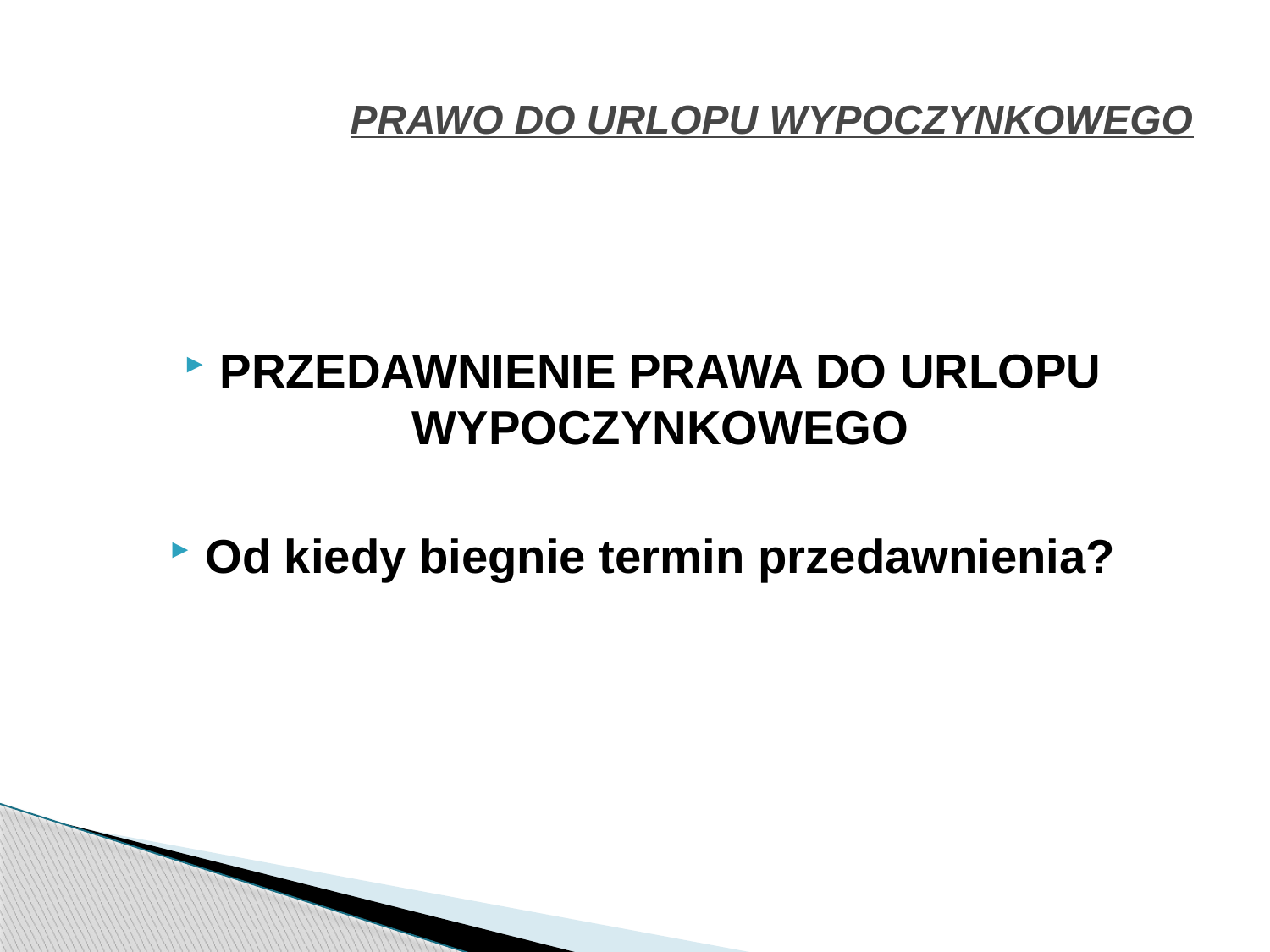

# PRAWO DO URLOPU WYPOCZYNKOWEGO

PRZEDAWNIENIE PRAWA DO URLOPU WYPOCZYNKOWEGO

Od kiedy biegnie termin przedawnienia?